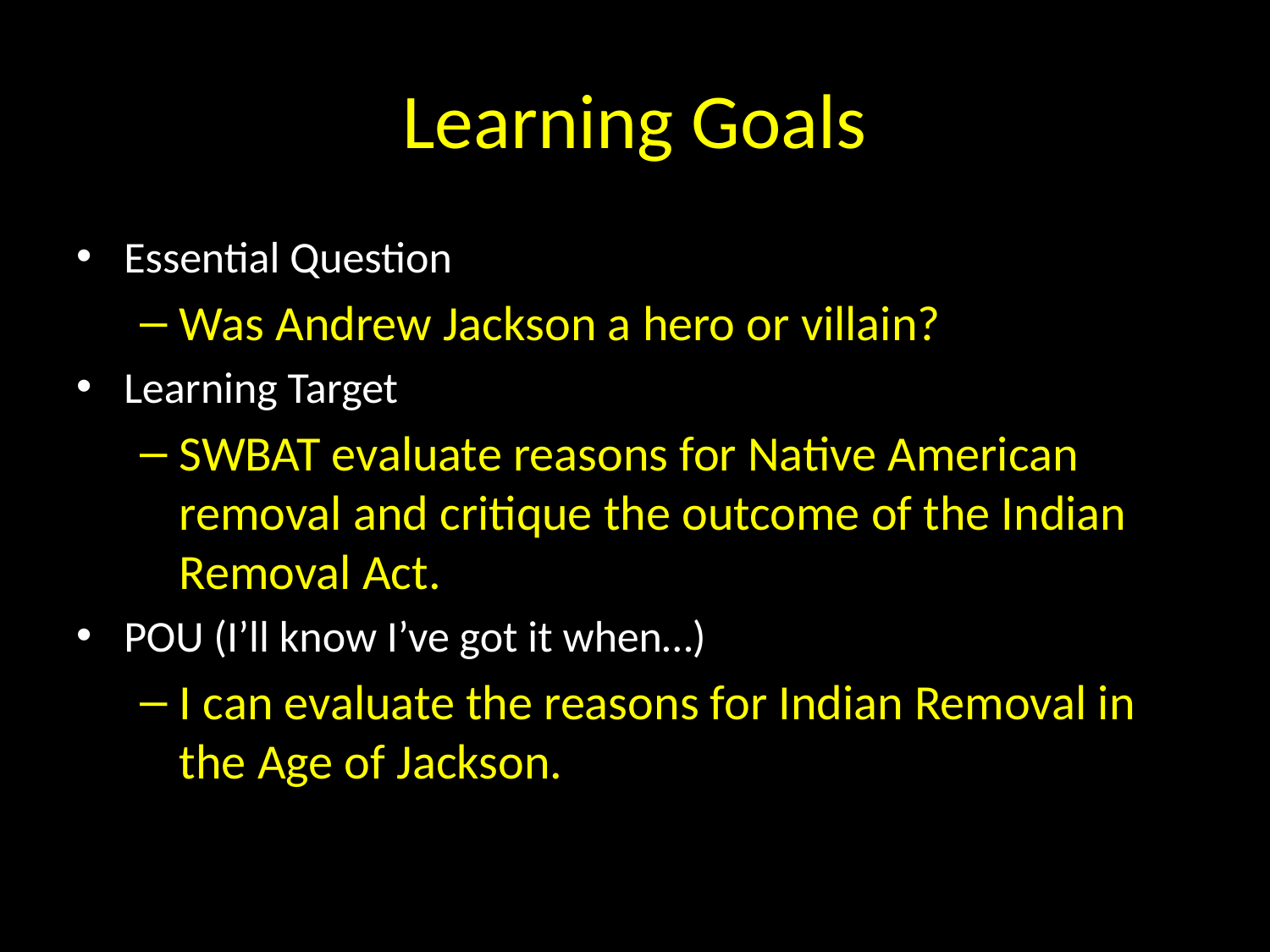

# Learning Goals
Essential Question
Was Andrew Jackson a hero or villain?
Learning Target
SWBAT evaluate reasons for Native American removal and critique the outcome of the Indian Removal Act.
POU (I’ll know I’ve got it when…)
I can evaluate the reasons for Indian Removal in the Age of Jackson.